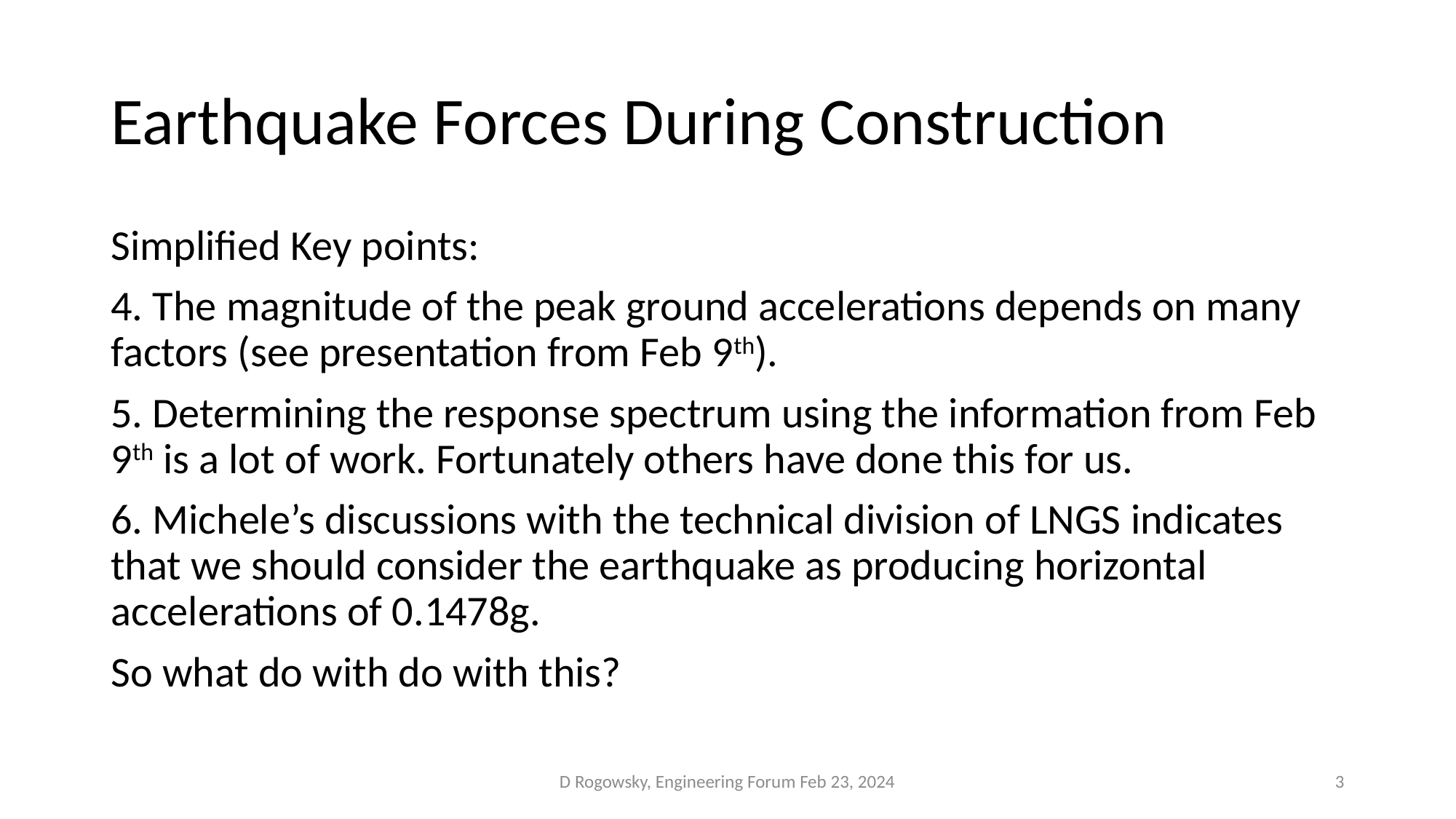

# Earthquake Forces During Construction
Simplified Key points:
4. The magnitude of the peak ground accelerations depends on many factors (see presentation from Feb 9th).
5. Determining the response spectrum using the information from Feb 9th is a lot of work. Fortunately others have done this for us.
6. Michele’s discussions with the technical division of LNGS indicates that we should consider the earthquake as producing horizontal accelerations of 0.1478g.
So what do with do with this?

D Rogowsky, Engineering Forum Feb 23, 2024
3